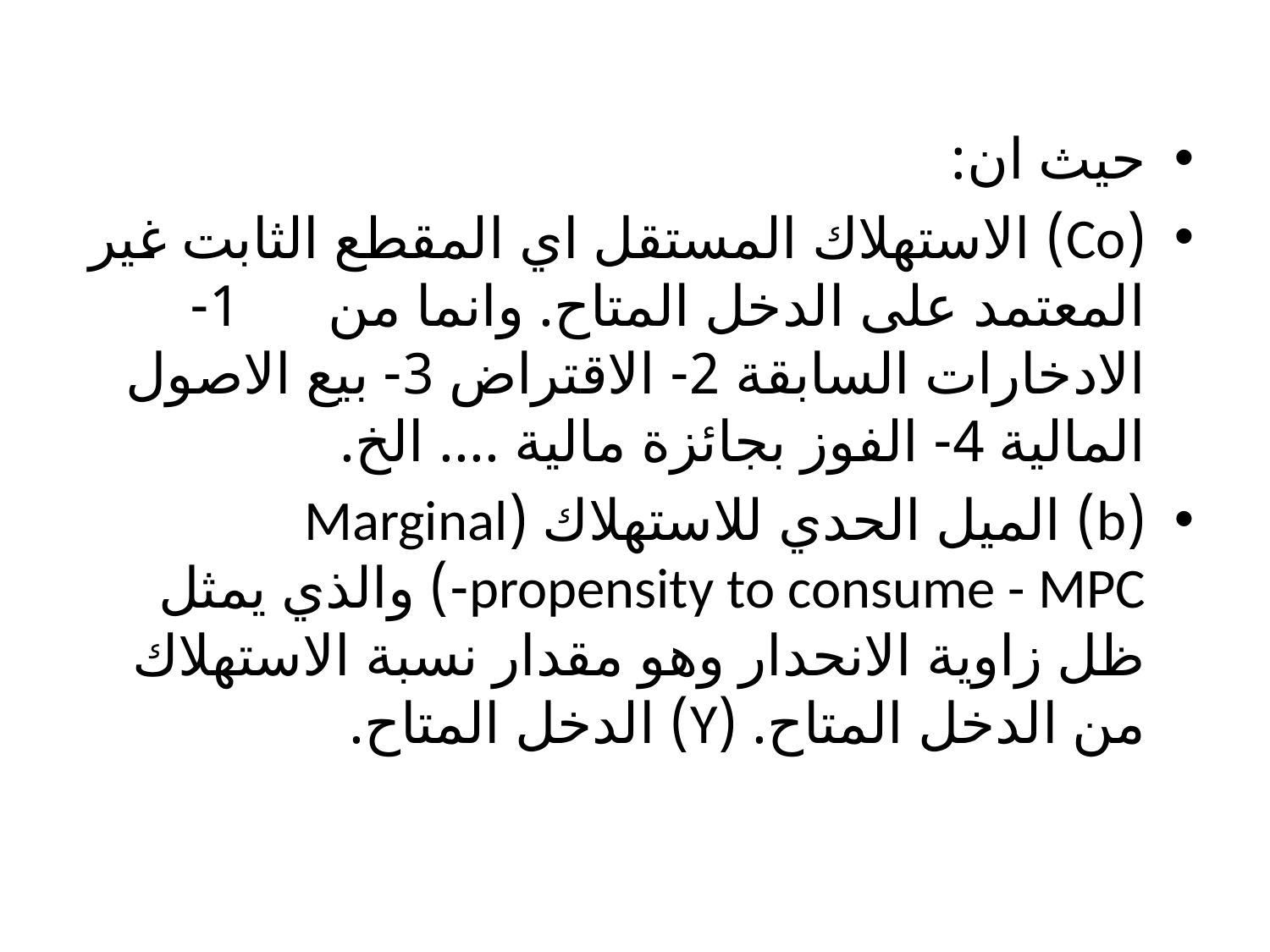

حيث ان:
(Co) الاستهلاك المستقل اي المقطع الثابت غير المعتمد على الدخل المتاح. وانما من      1- الادخارات السابقة 2- الاقتراض 3- بيع الاصول المالية 4- الفوز بجائزة مالية .... الخ.
(b) الميل الحدي للاستهلاك (Marginal propensity to consume - MPC-) والذي يمثل ظل زاوية الانحدار وهو مقدار نسبة الاستهلاك من الدخل المتاح. (Y) الدخل المتاح.